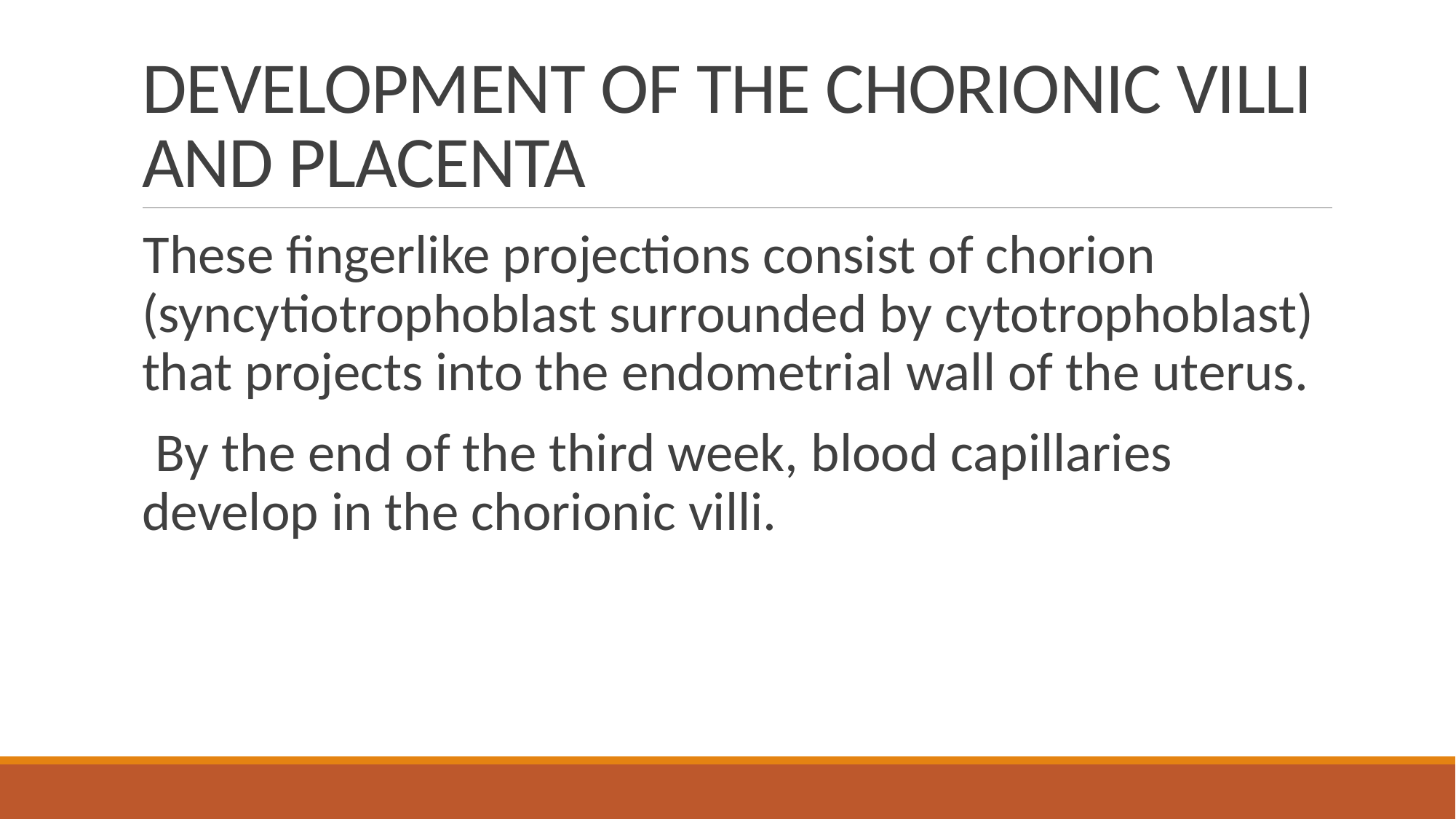

# DEVELOPMENT OF THE CHORIONIC VILLI AND PLACENTA
These ﬁngerlike projections consist of chorion (syncytiotrophoblast surrounded by cytotrophoblast) that projects into the endometrial wall of the uterus.
 By the end of the third week, blood capillaries develop in the chorionic villi.